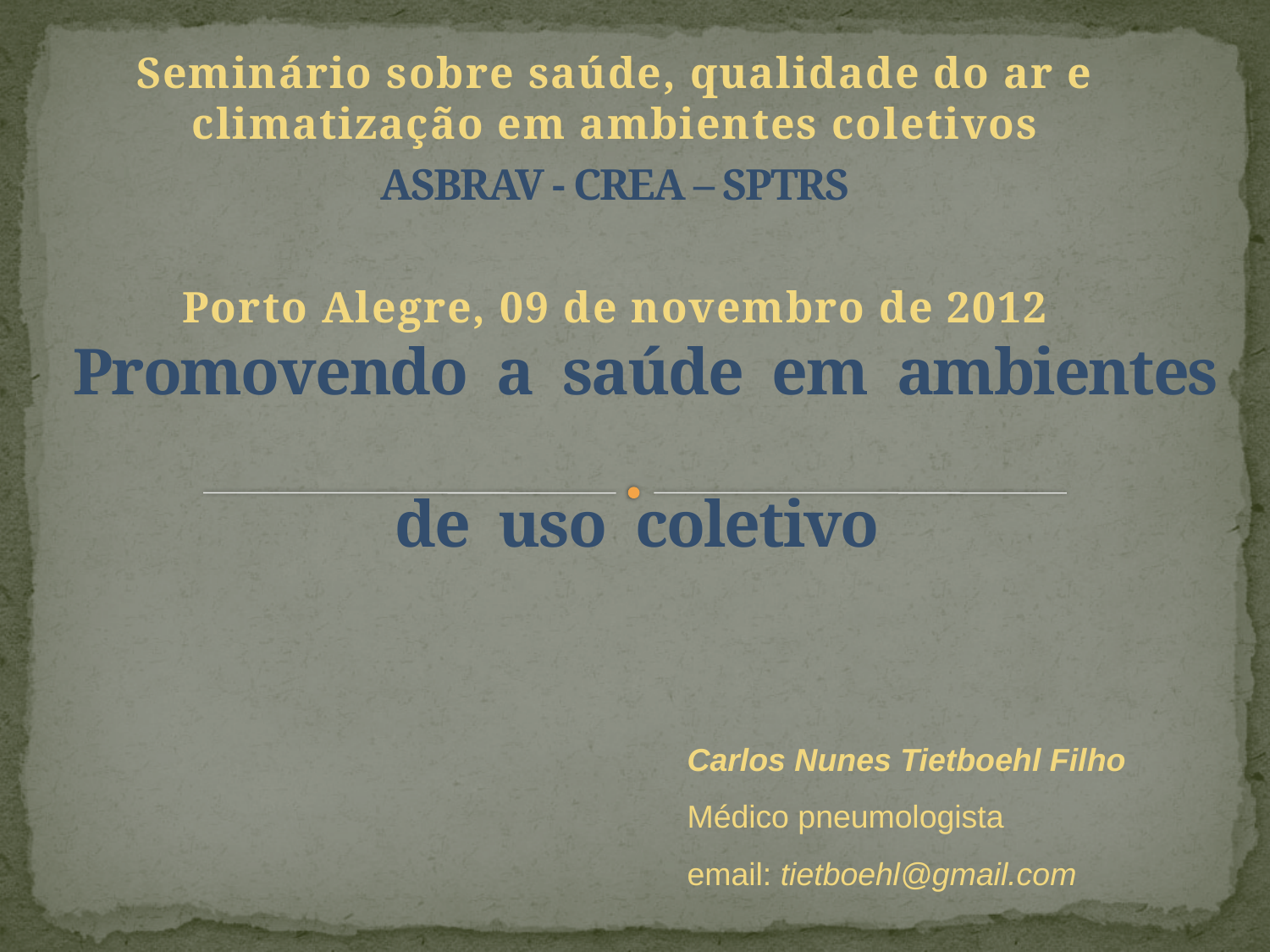

Seminário sobre saúde, qualidade do ar e climatização em ambientes coletivos
ASBRAV - CREA – SPTRS

Porto Alegre, 09 de novembro de 2012
# Promovendo  a  saúde  em  ambientes de  uso  coletivo
Carlos Nunes Tietboehl Filho
Médico pneumologista
email: tietboehl@gmail.com